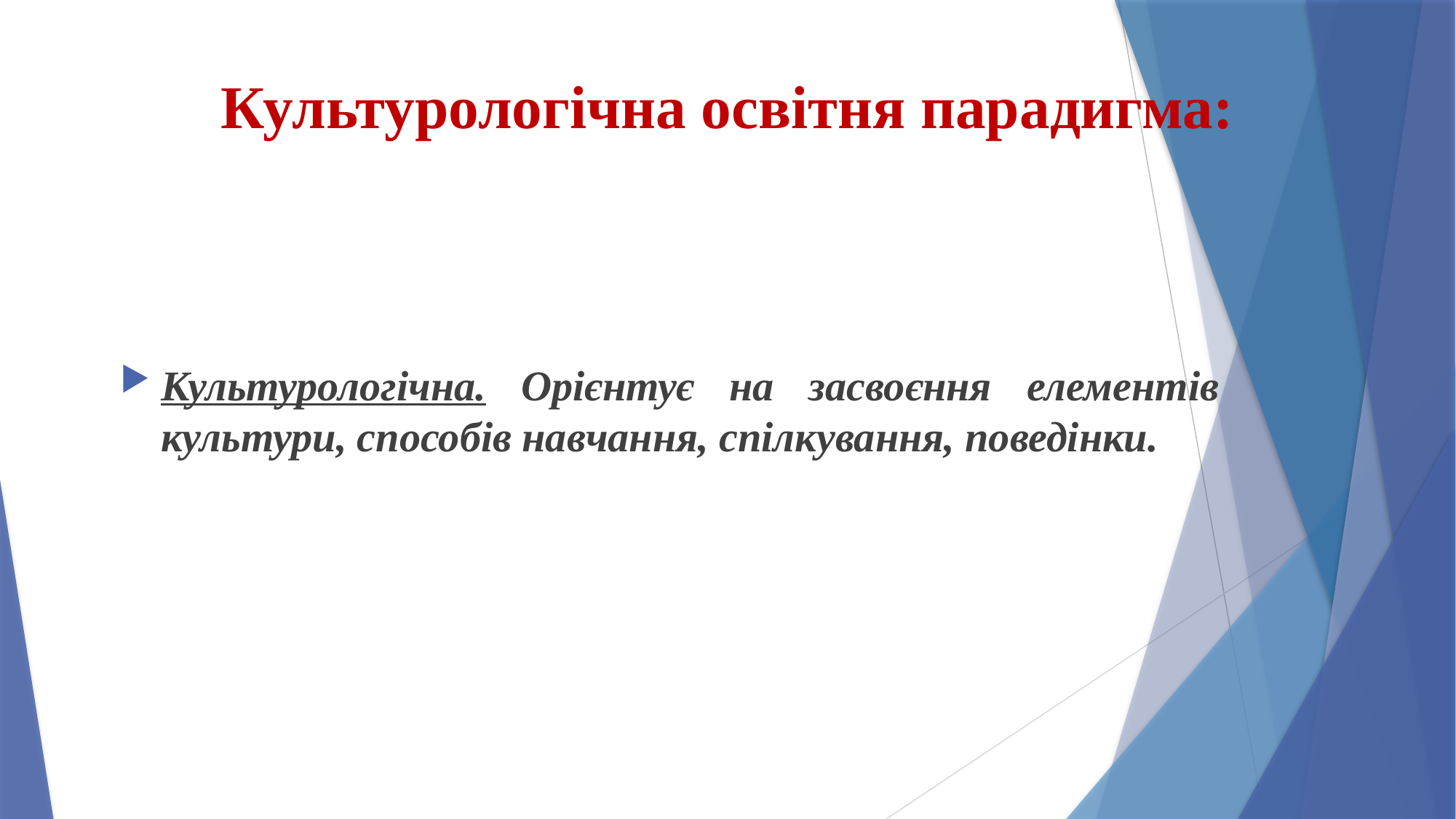

# Культурологічна освітня парадигма:
Культурологічна. Орієнтує на засвоєння елементів культури, способів навчання, спілкування, поведінки.